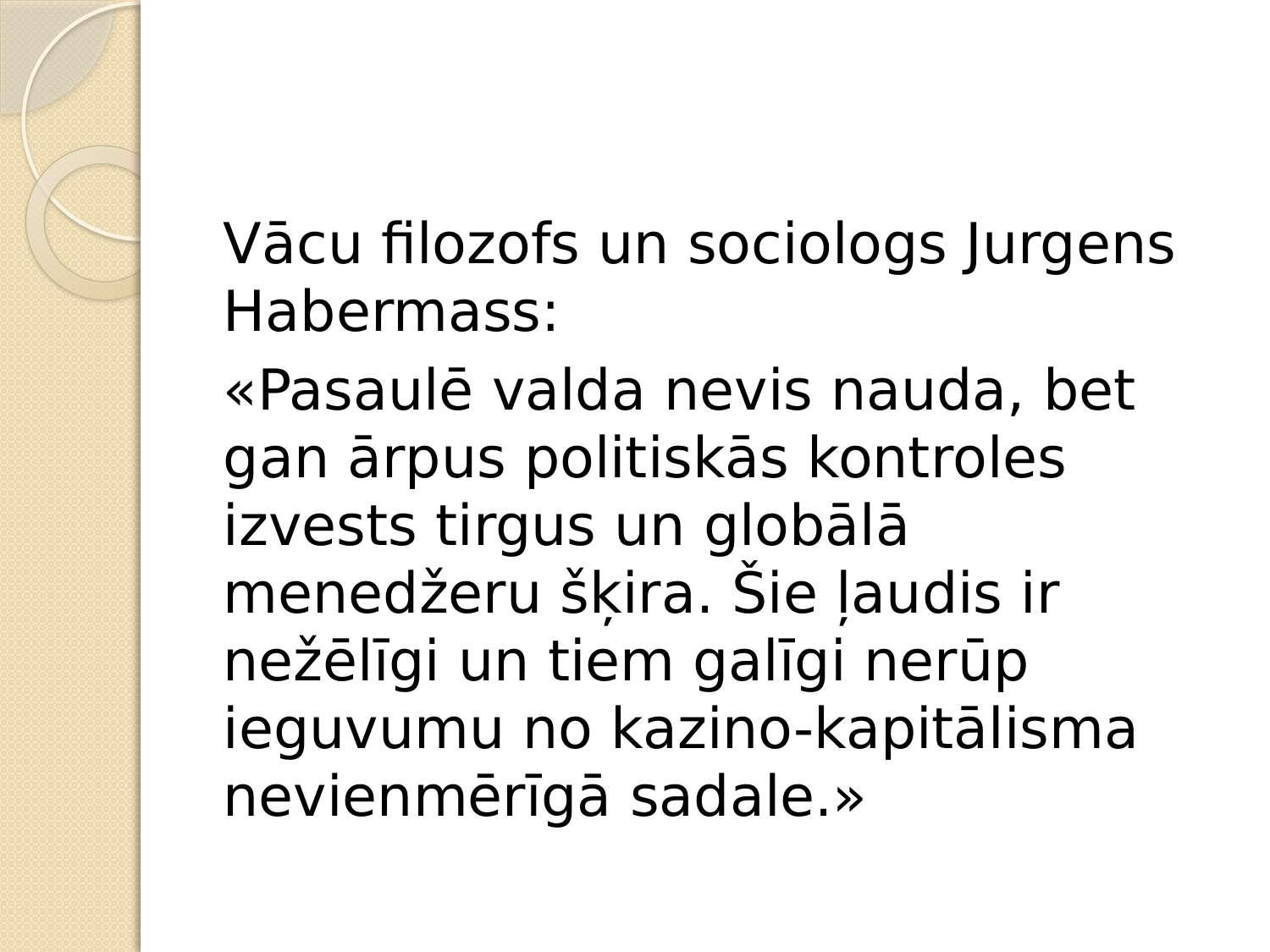

Vācu filozofs un sociologs Jurgens Habermass:
«Pasaulē valda nevis nauda, bet gan ārpus politiskās kontroles izvests tirgus un globālā menedžeru šķira. Šie ļaudis ir nežēlīgi un tiem galīgi nerūp ieguvumu no kazino-kapitālisma nevienmērīgā sadale.»